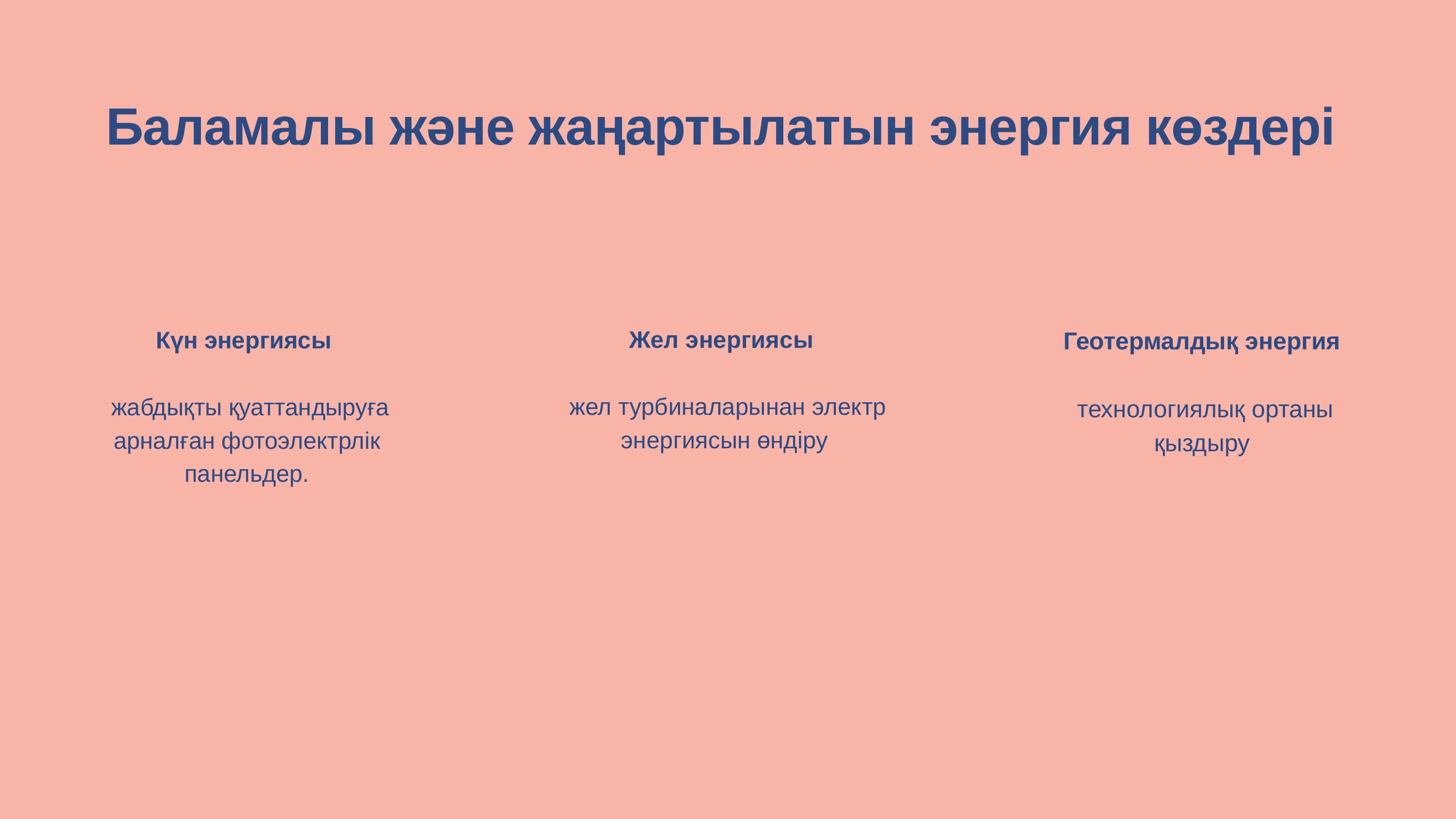

Баламалы және жаңартылатын энергия көздері

Жел энергиясы

 жел турбиналарынан электр энергиясын өндіру
Күн энергиясы

 жабдықты қуаттандыруға арналған фотоэлектрлік панельдер.
Геотермалдық энергия

 технологиялық ортаны қыздыру